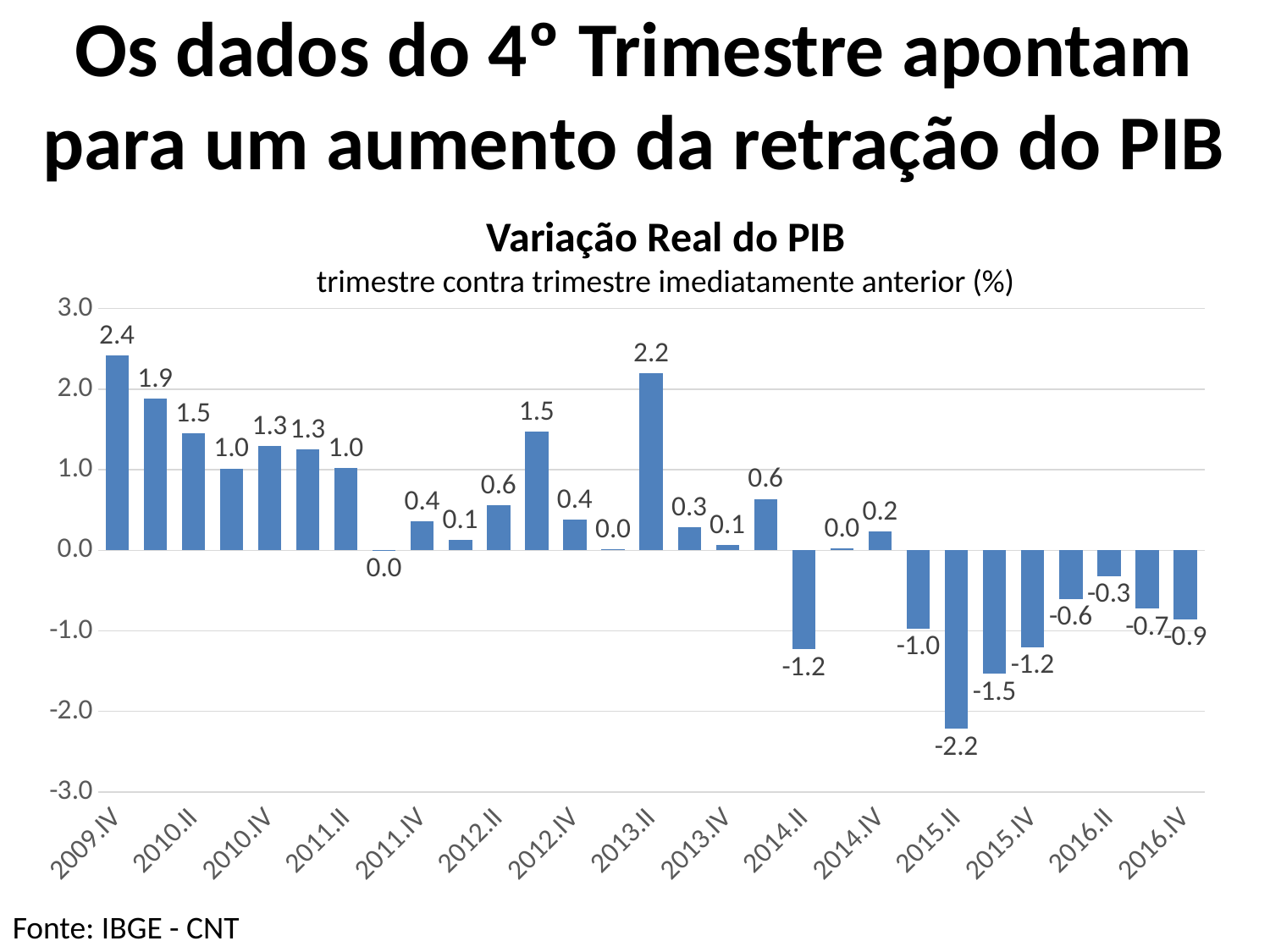

# Os dados do 4º Trimestre apontam para um aumento da retração do PIB
Variação Real do PIB
 trimestre contra trimestre imediatamente anterior (%)

### Chart

| Category | PIB  |
|---|---|
| 2009.IV | 2.4158328764030568 |
| 2010.I | 1.881186812035596 |
| 2010.II | 1.4505190193344164 |
| 2010.III | 1.014139399476321 |
| 2010.IV | 1.2921261186724644 |
| 2011.I | 1.2543934201774578 |
| 2011.II | 1.0214240301288584 |
| 2011.III | -0.0018924238535555909 |
| 2011.IV | 0.36116248780546734 |
| 2012.I | 0.1304144924127342 |
| 2012.II | 0.560985113984214 |
| 2012.III | 1.470323069152868 |
| 2012.IV | 0.37997970426744143 |
| 2013.I | 0.016807570767984913 |
| 2013.II | 2.1975115925181115 |
| 2013.III | 0.28259980733866824 |
| 2013.IV | 0.06933579788863677 |
| 2014.I | 0.6373879089463627 |
| 2014.II | -1.229615144419061 |
| 2014.III | 0.01894373659612201 |
| 2014.IV | 0.23548358980740616 |
| 2015.I | -0.9705989784968503 |
| 2015.II | -2.2174086370199997 |
| 2015.III | -1.533216806725224 |
| 2015.IV | -1.2017270357514538 |
| 2016.I | -0.6069885304838326 |
| 2016.II | -0.31977095611419615 |
| 2016.III | -0.7230702763122994 |
| 2016.IV | -0.8575432174127826 |
Fonte: IBGE - CNT